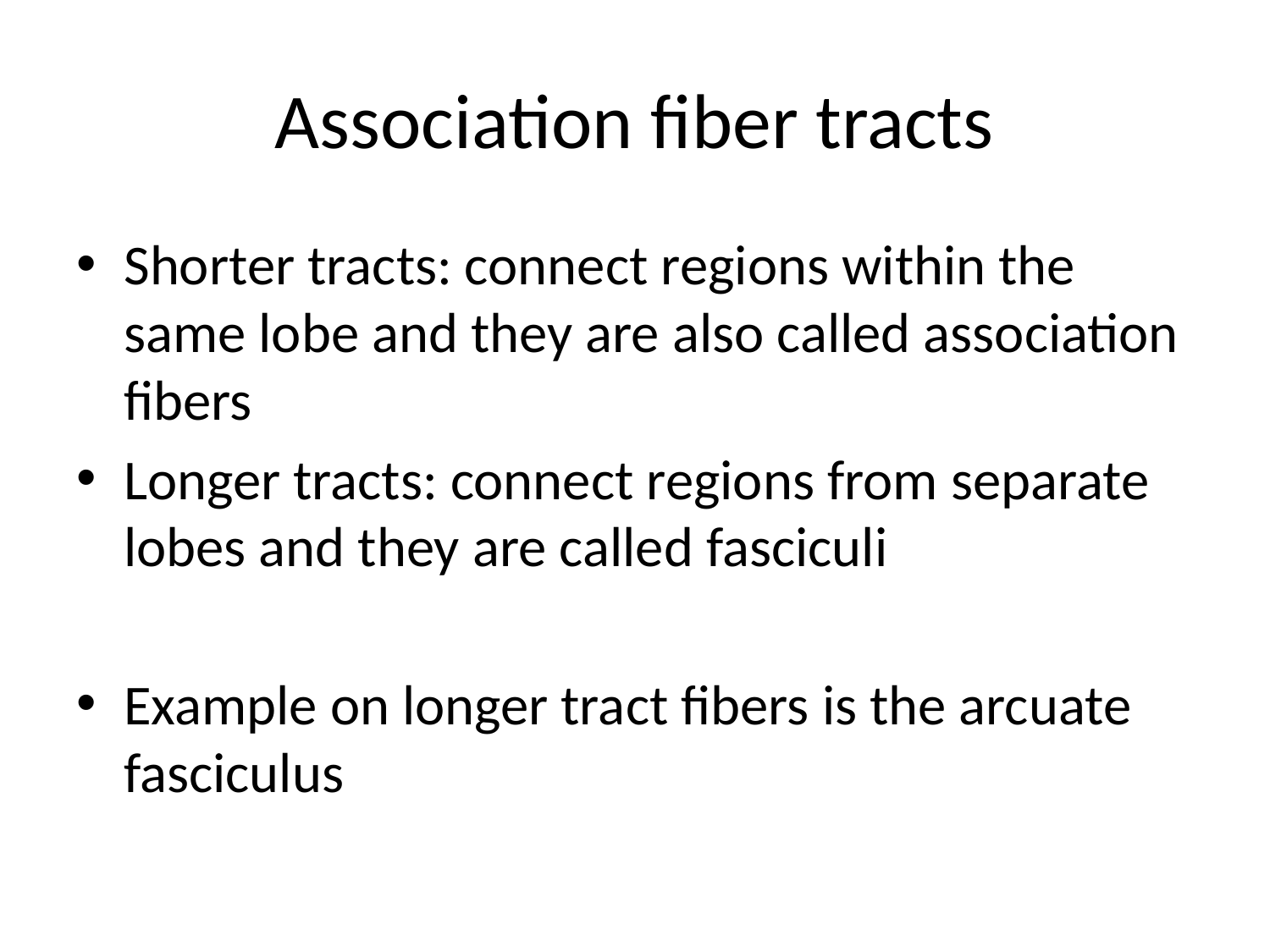

# Association fiber tracts
Shorter tracts: connect regions within the same lobe and they are also called association fibers
Longer tracts: connect regions from separate lobes and they are called fasciculi

Example on longer tract fibers is the arcuate fasciculus